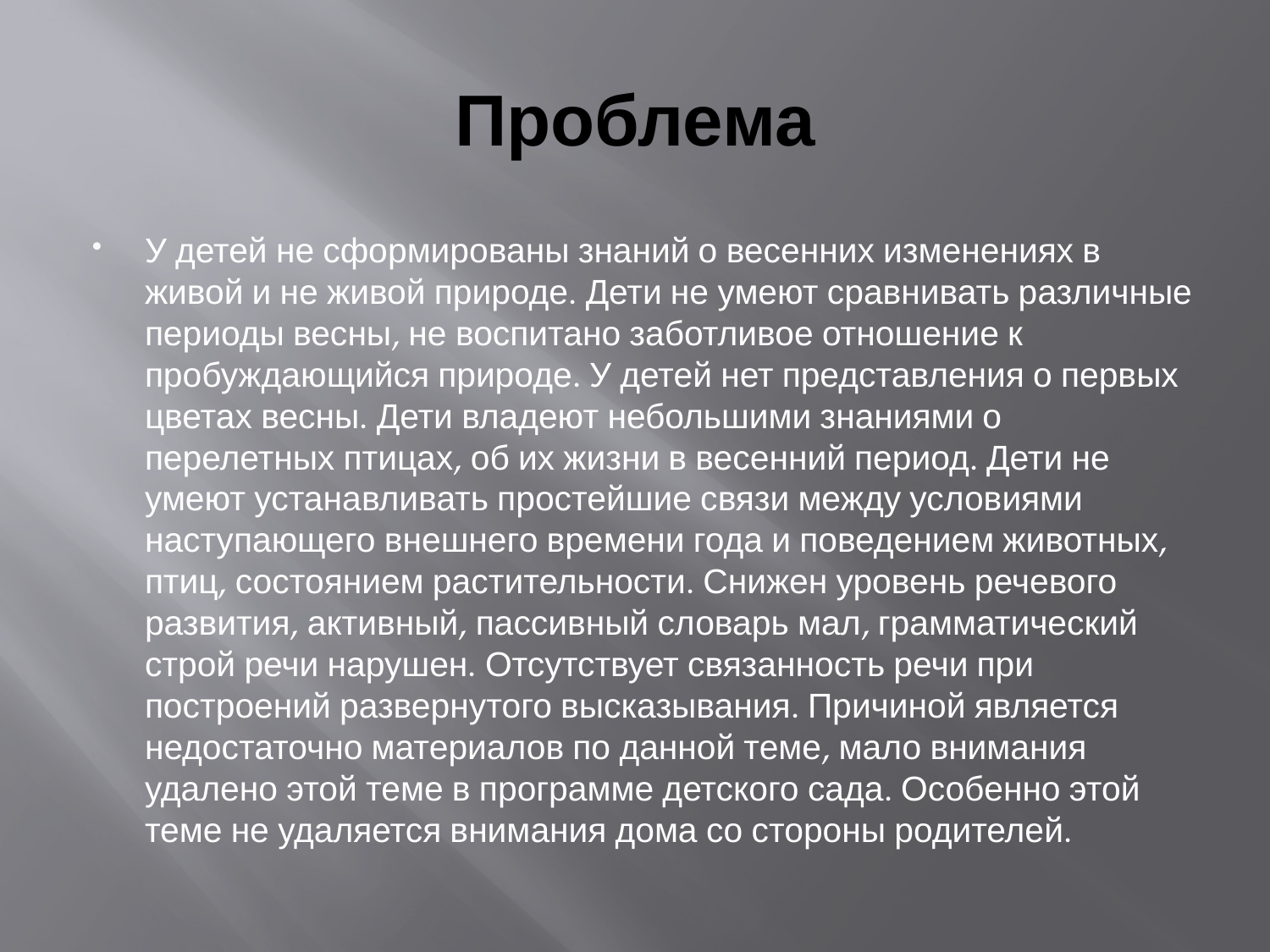

# Проблема
У детей не сформированы знаний о весенних изменениях в живой и не живой природе. Дети не умеют сравнивать различные периоды весны, не воспитано заботливое отношение к пробуждающийся природе. У детей нет представления о первых цветах весны. Дети владеют небольшими знаниями о перелетных птицах, об их жизни в весенний период. Дети не умеют устанавливать простейшие связи между условиями наступающего внешнего времени года и поведением животных, птиц, состоянием растительности. Снижен уровень речевого развития, активный, пассивный словарь мал, грамматический строй речи нарушен. Отсутствует связанность речи при построений развернутого высказывания. Причиной является недостаточно материалов по данной теме, мало внимания удалено этой теме в программе детского сада. Особенно этой теме не удаляется внимания дома со стороны родителей.